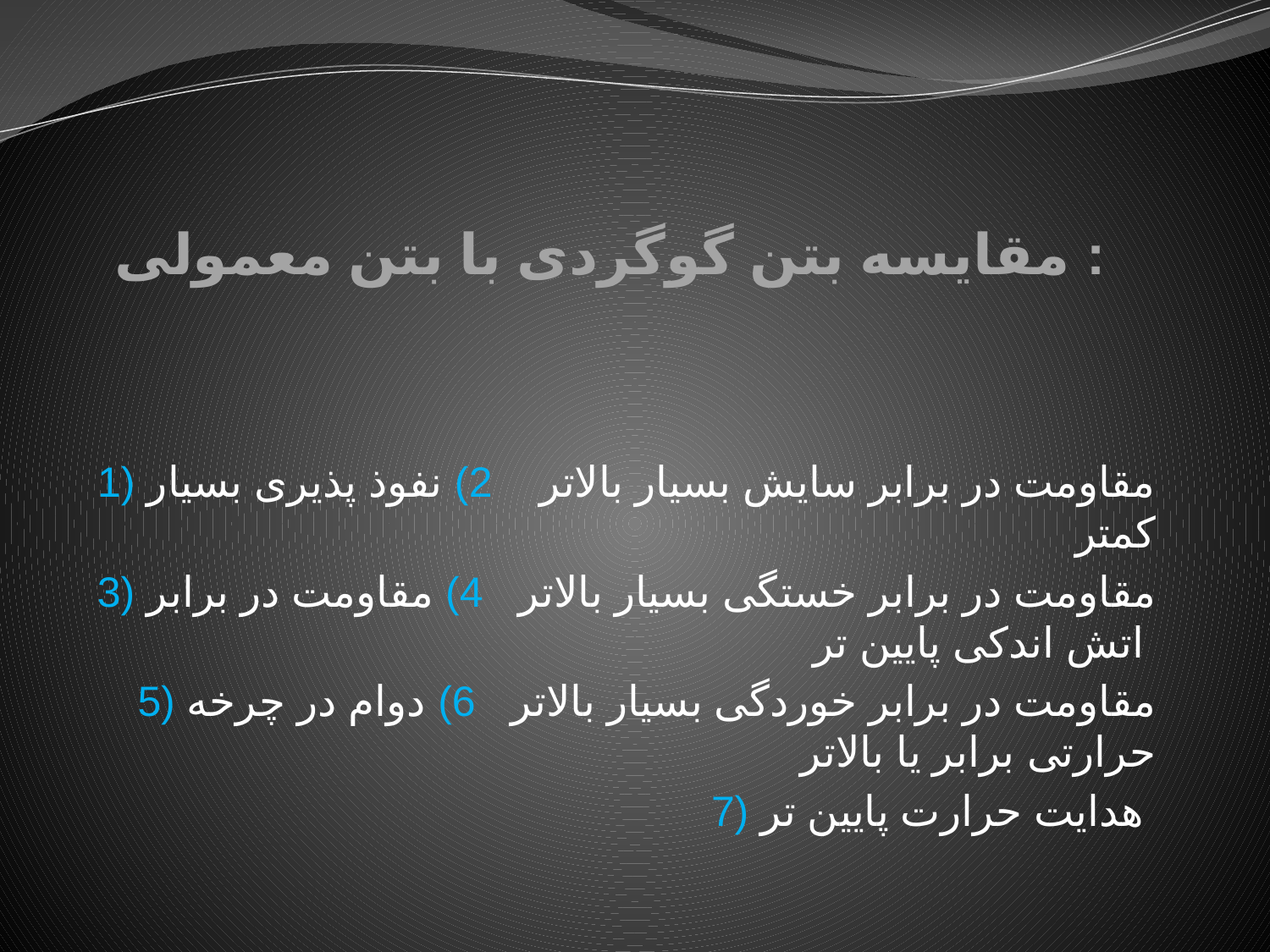

# مقایسه بتن گوگردی با بتن معمولی :
1) مقاومت در برابر سایش بسیار بالاتر    2) نفوذ پذیری بسیار کمتر
3) مقاومت در برابر خستگی بسیار بالاتر   4) مقاومت در برابر اتش اندکی پایین تر
5) مقاومت در برابر خوردگی بسیار بالاتر   6) دوام در چرخه حرارتی برابر یا بالاتر
7) هدایت حرارت پایین تر